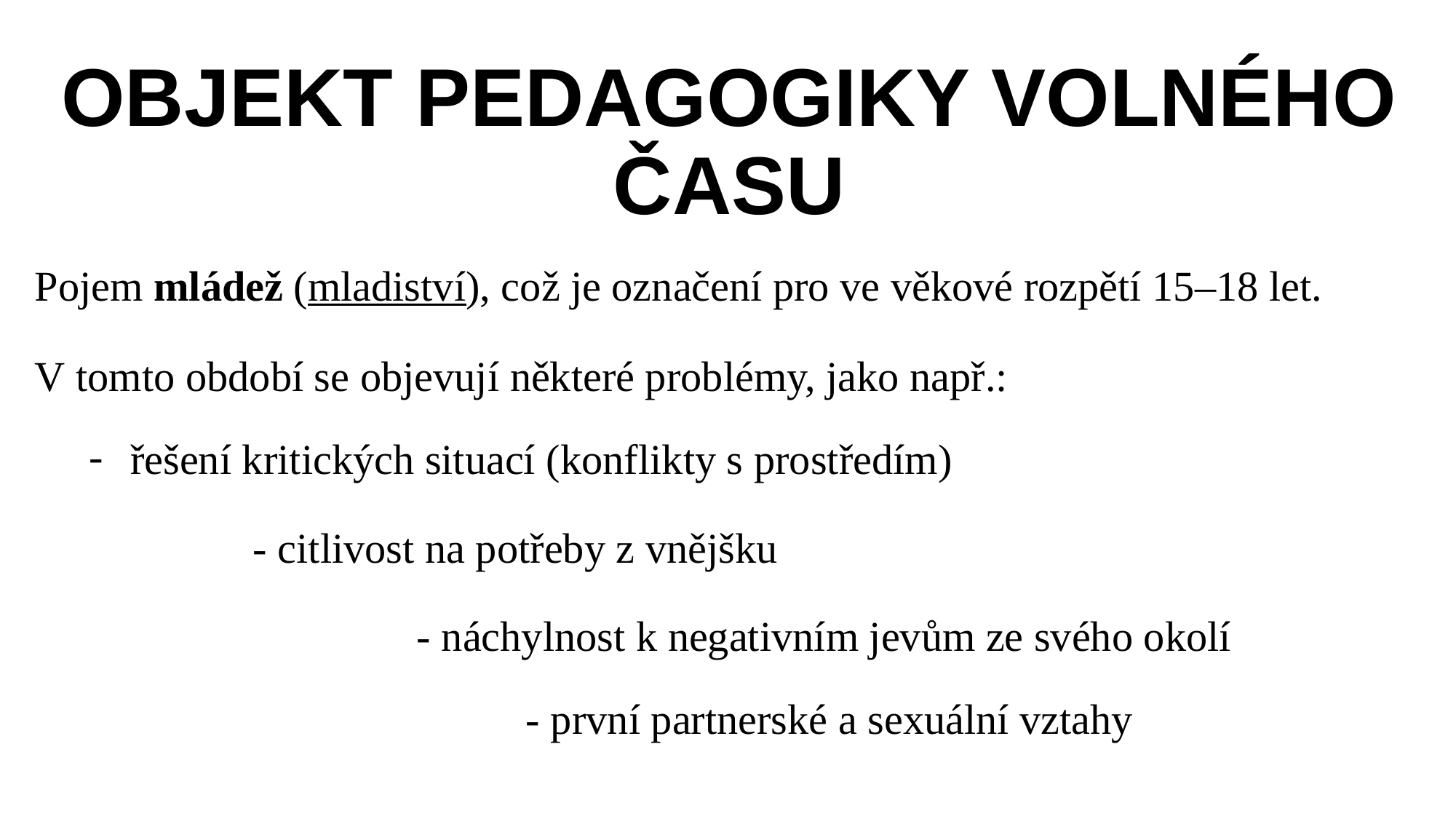

# OBJEKT PEDAGOGIKY VOLNÉHO ČASU
Pojem mládež (mladiství), což je označení pro ve věkové rozpětí 15–18 let.
V tomto období se objevují některé problémy, jako např.:
řešení kritických situací (konflikty s prostředím)
	- citlivost na potřeby z vnějšku
	- náchylnost k negativním jevům ze svého okolí
		- první partnerské a sexuální vztahy